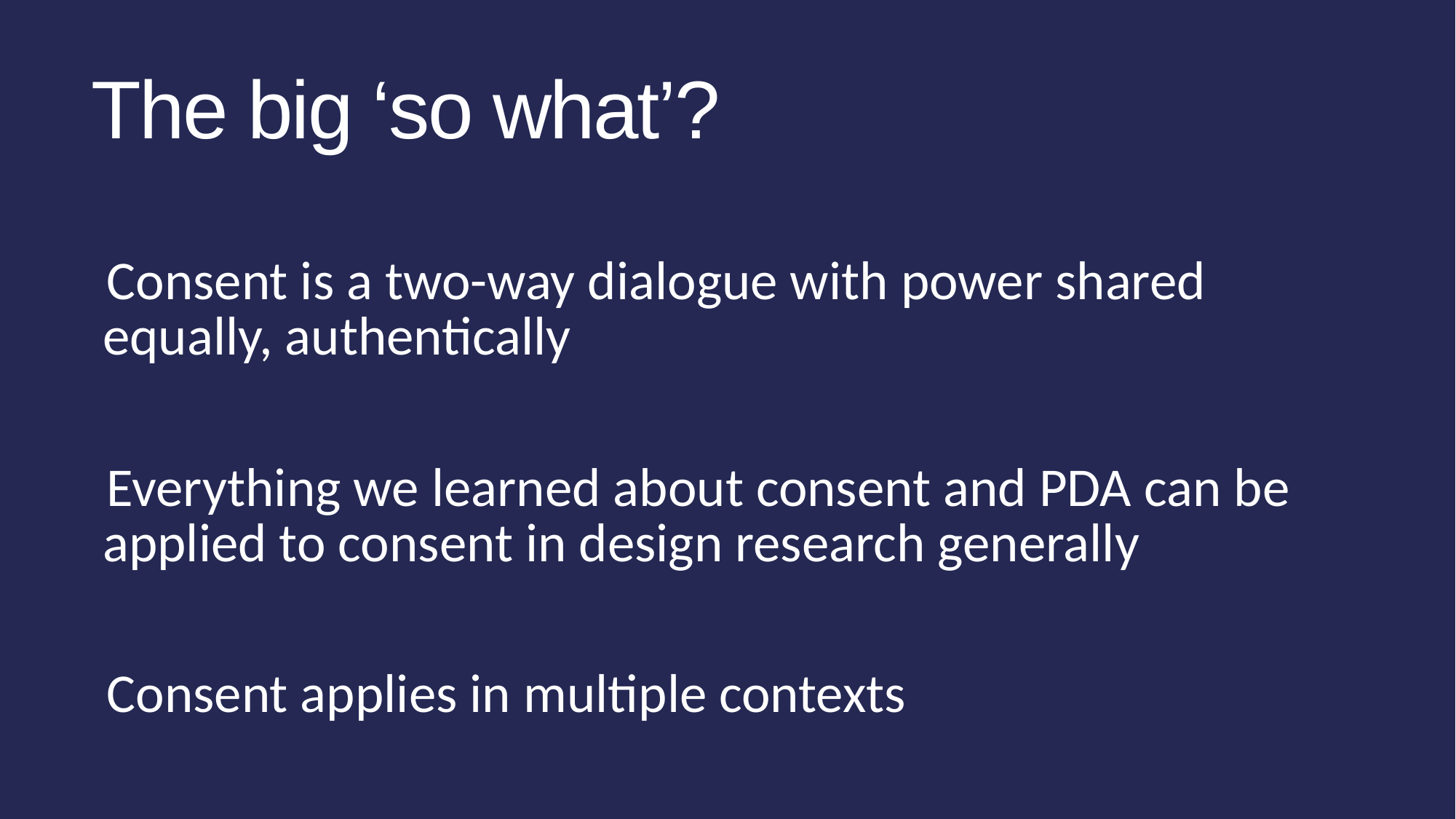

The big ‘so what’?
Consent is a two-way dialogue with power shared equally, authentically

Everything we learned about consent and PDA can be applied to consent in design research generally

Consent applies in multiple contexts